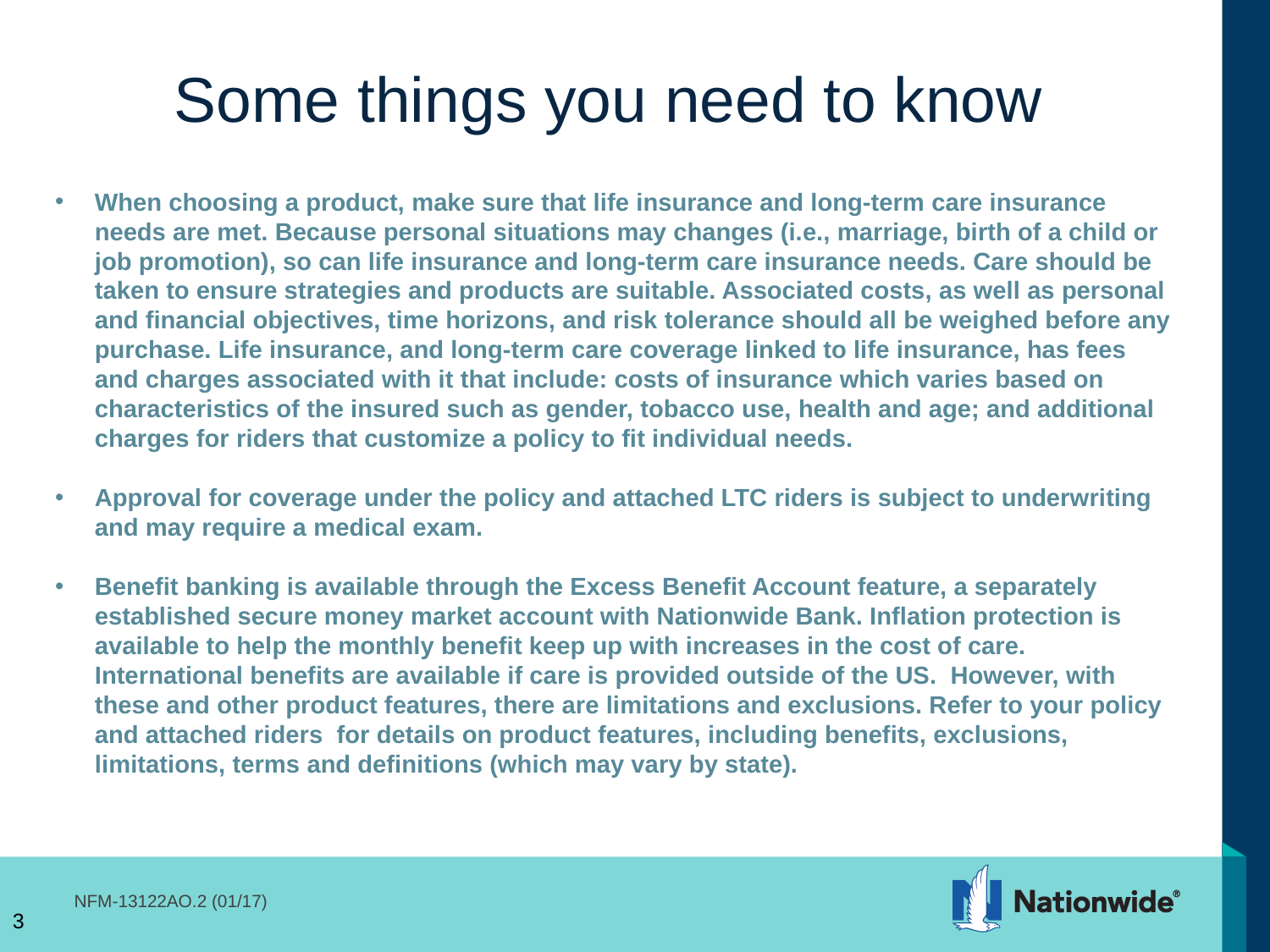

# Some things you need to know
When choosing a product, make sure that life insurance and long-term care insurance needs are met. Because personal situations may changes (i.e., marriage, birth of a child or job promotion), so can life insurance and long-term care insurance needs. Care should be taken to ensure strategies and products are suitable. Associated costs, as well as personal and financial objectives, time horizons, and risk tolerance should all be weighed before any purchase. Life insurance, and long-term care coverage linked to life insurance, has fees and charges associated with it that include: costs of insurance which varies based on characteristics of the insured such as gender, tobacco use, health and age; and additional charges for riders that customize a policy to fit individual needs.

Approval for coverage under the policy and attached LTC riders is subject to underwriting and may require a medical exam.

Benefit banking is available through the Excess Benefit Account feature, a separately established secure money market account with Nationwide Bank. Inflation protection is available to help the monthly benefit keep up with increases in the cost of care. International benefits are available if care is provided outside of the US.  However, with these and other product features, there are limitations and exclusions. Refer to your policy and attached riders  for details on product features, including benefits, exclusions, limitations, terms and definitions (which may vary by state).
NFM-13122AO.2 (01/17)
3